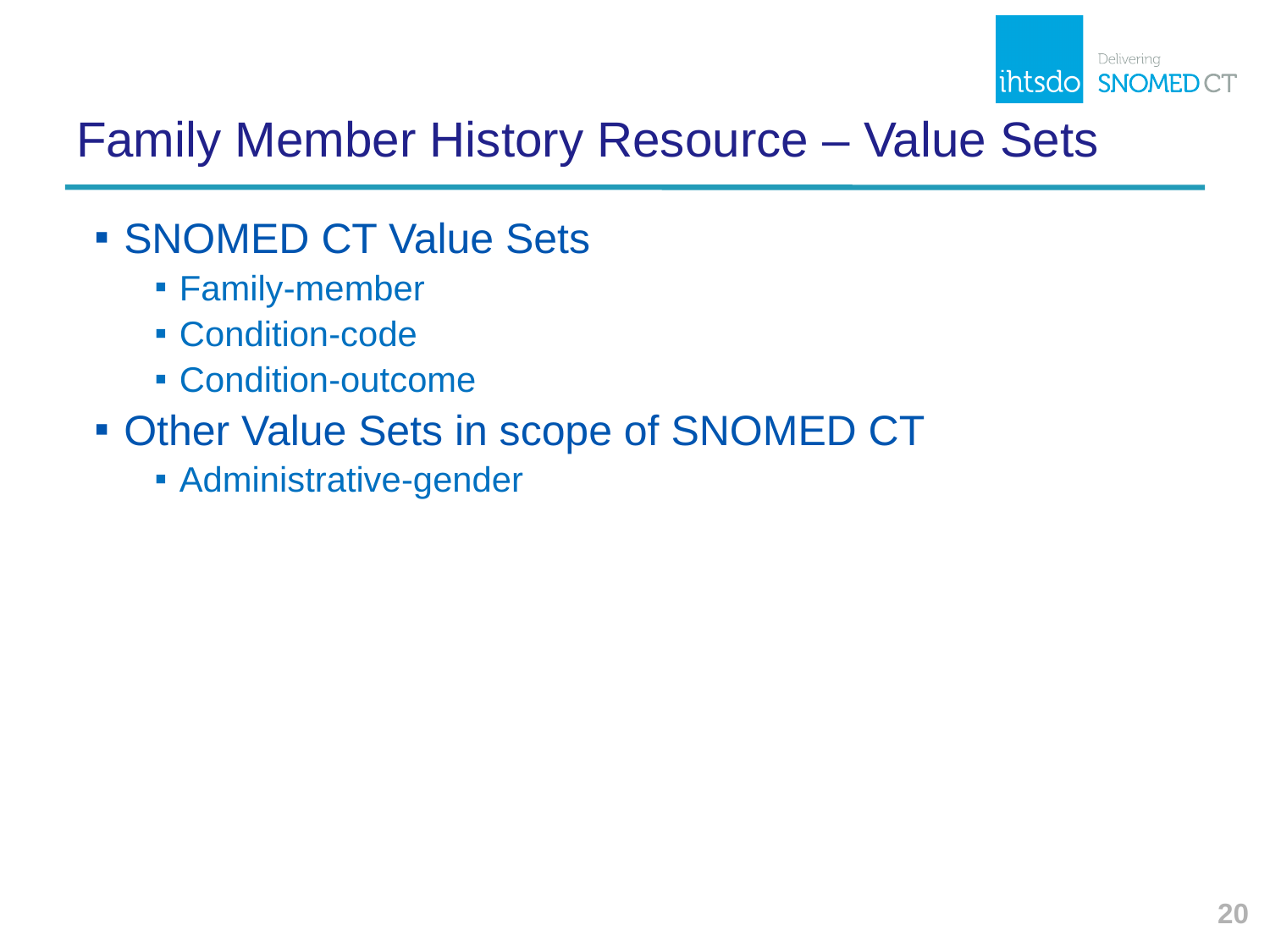

# Family Member History Resource – Value Sets
SNOMED CT Value Sets
Family-member
Condition-code
Condition-outcome
Other Value Sets in scope of SNOMED CT
Administrative-gender

20